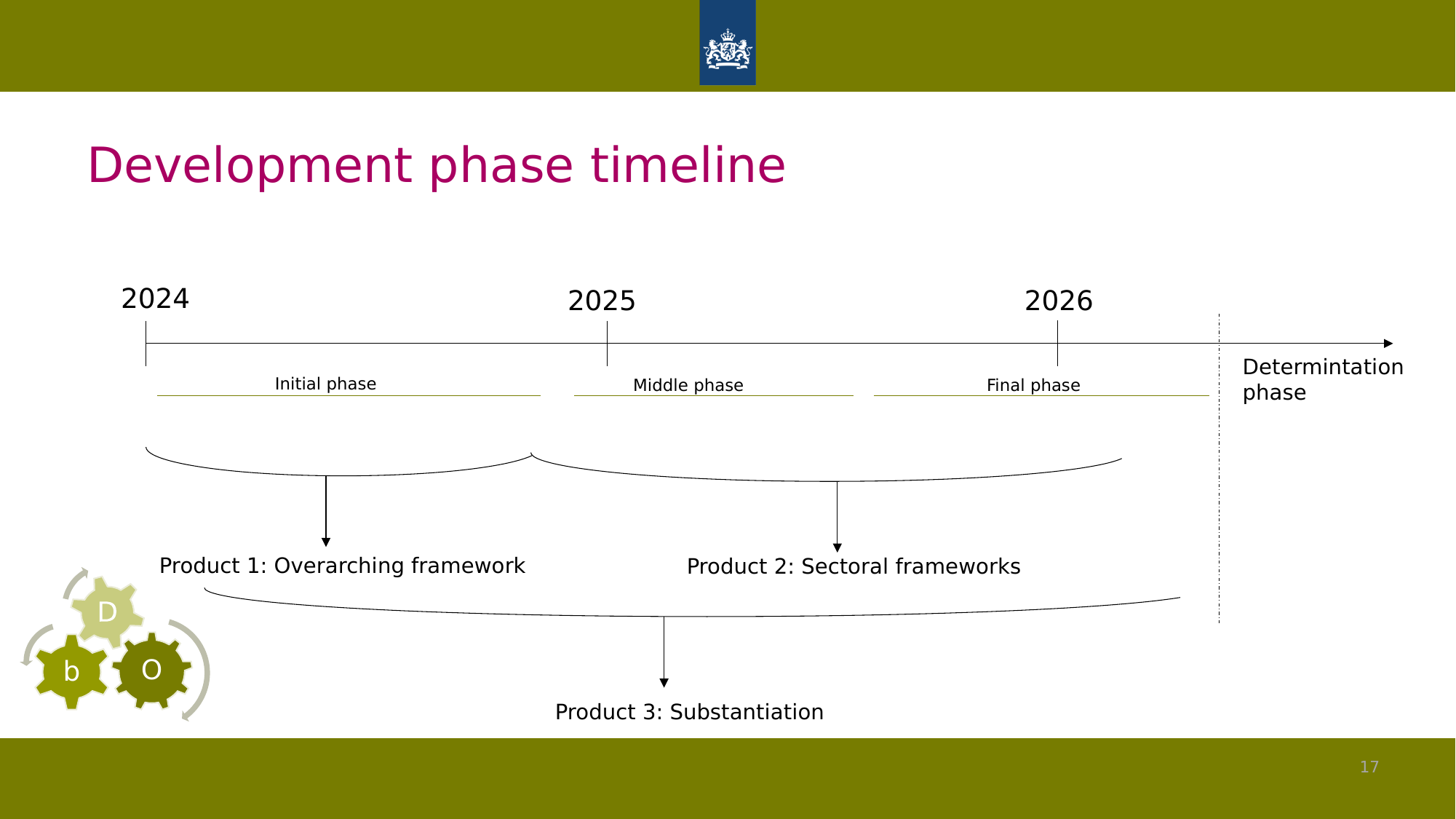

# Development phase timeline
2024
2025
2026
Determintation phase
Initial phase
Middle phase
Final phase

Product 1: Overarching framework
Product 2: Sectoral frameworks
O
b
D

Product 3: Substantiation
17